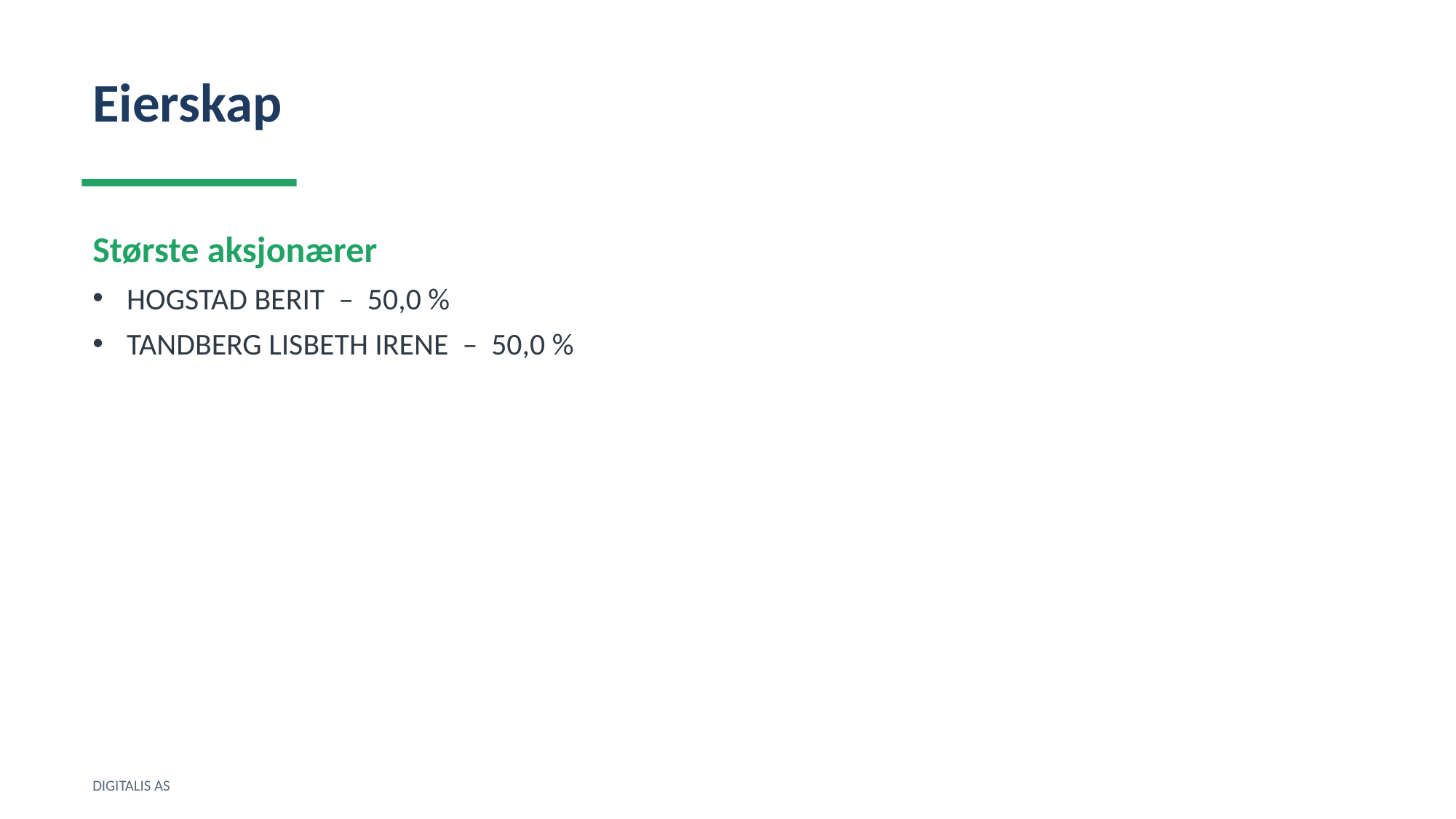

Eierskap

Største aksjonærer
HOGSTAD BERIT  –  50,0 %
TANDBERG LISBETH IRENE  –  50,0 %
DIGITALIS AS